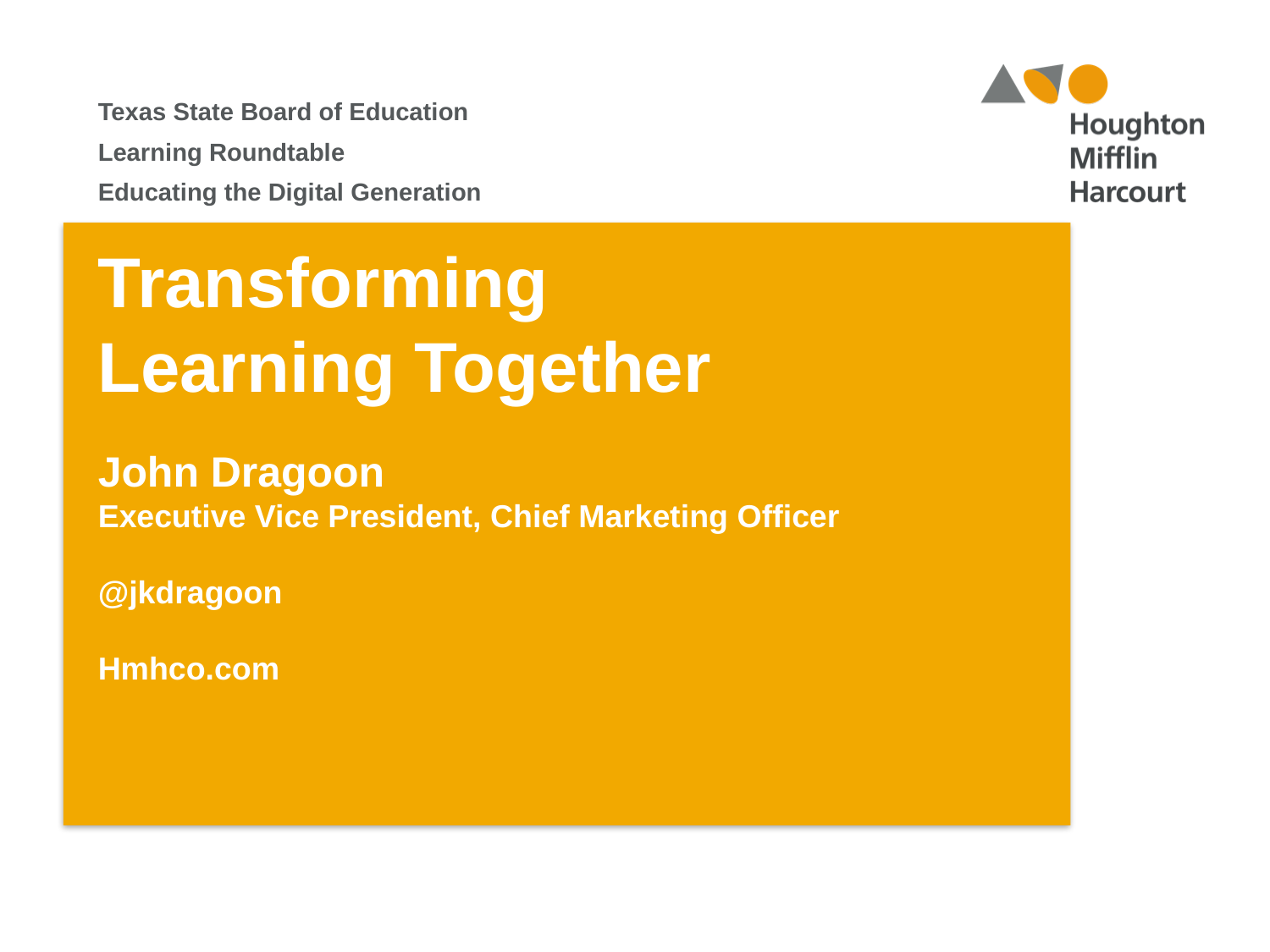

Texas State Board of Education
Learning Roundtable
Educating the Digital Generation
# Transforming Learning Together
John Dragoon
Executive Vice President, Chief Marketing Officer

@jkdragoon

Hmhco.com